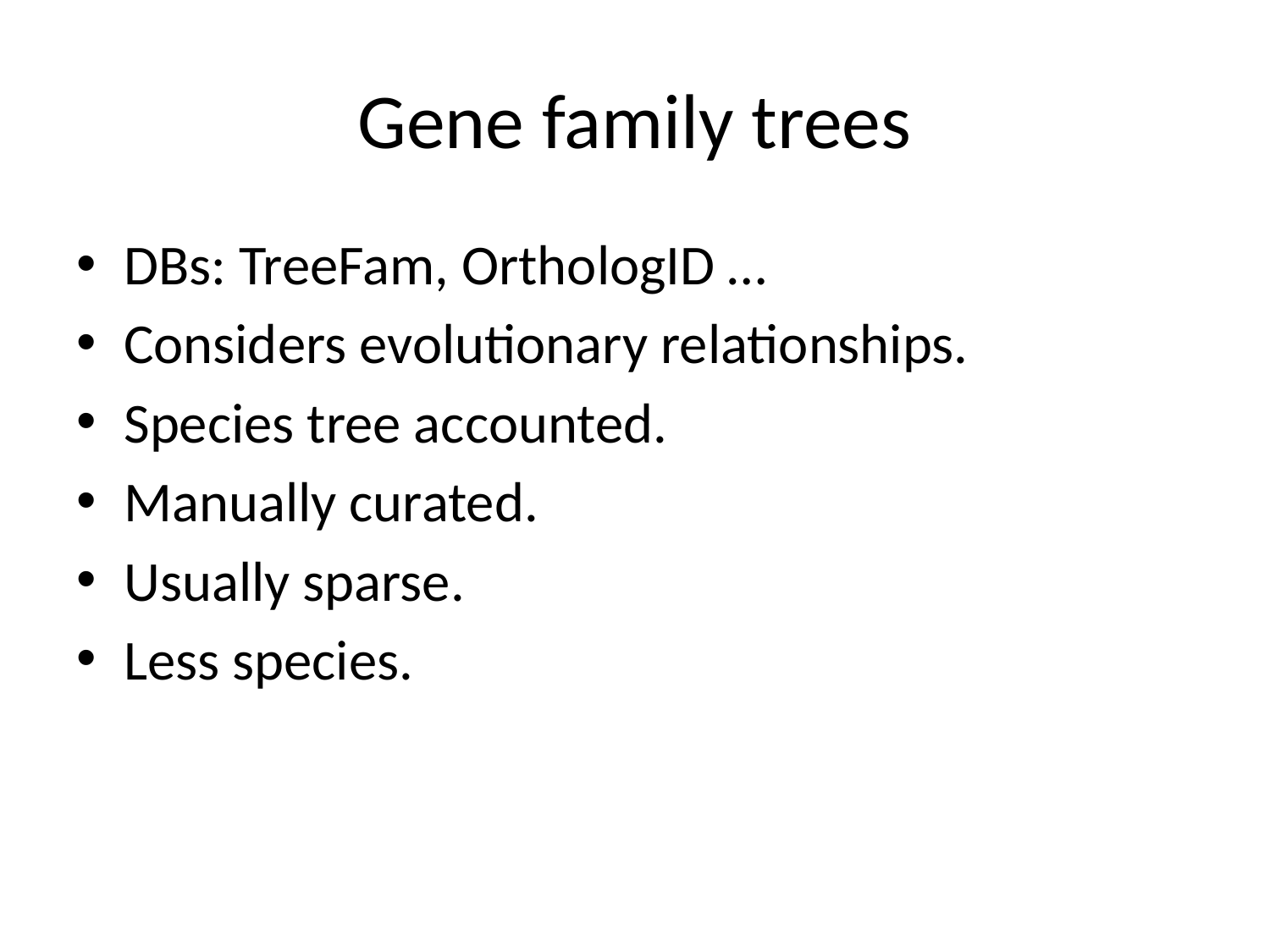

# Gene family trees
DBs: TreeFam, OrthologID …
Considers evolutionary relationships.
Species tree accounted.
Manually curated.
Usually sparse.
Less species.